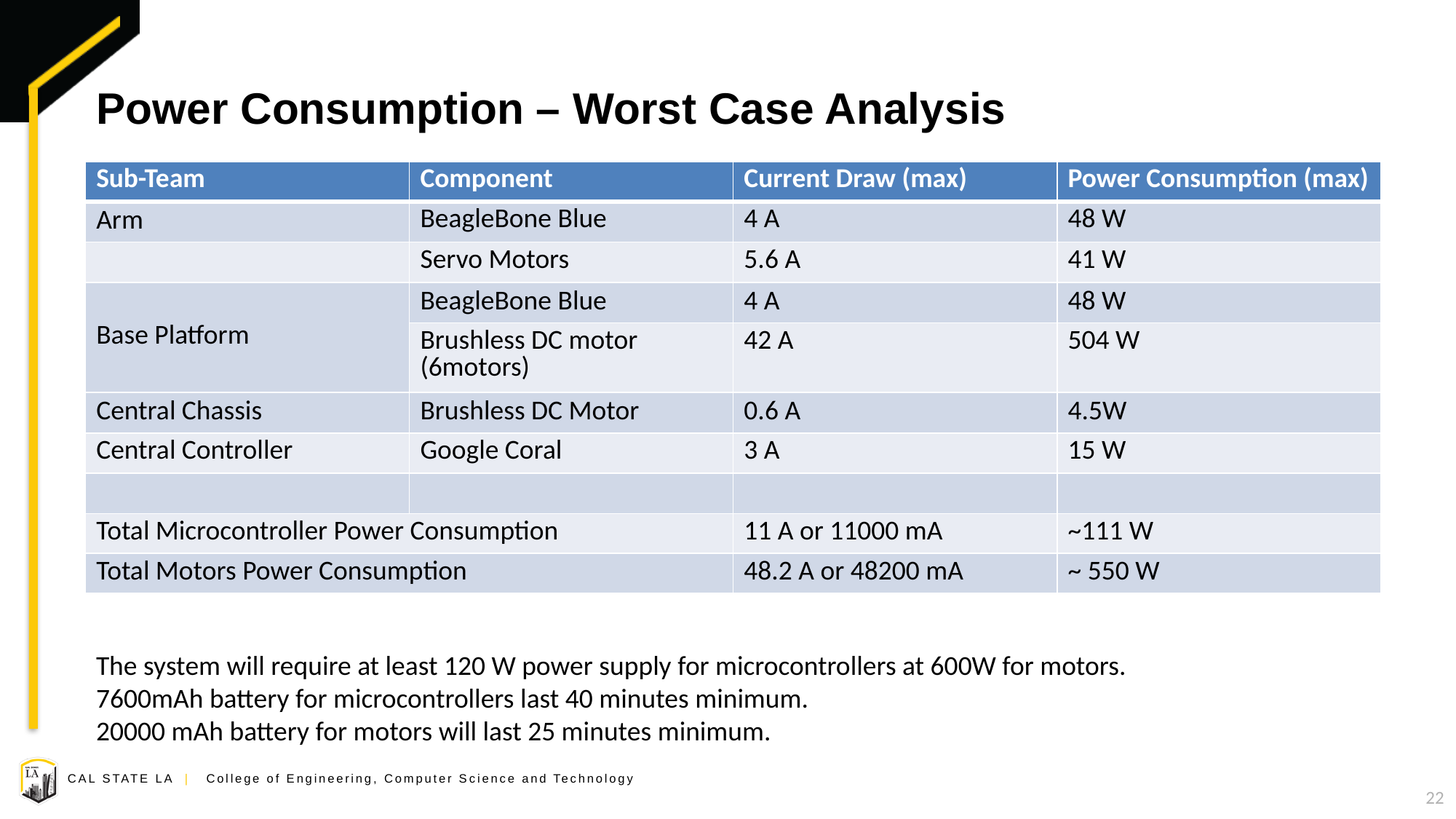

# Power Consumption – Worst Case Analysis
| Sub-Team | Component | Current Draw (max) | Power Consumption (max) |
| --- | --- | --- | --- |
| Arm | BeagleBone Blue | 4 A | 48 W |
|  | Servo Motors | 5.6 A | 41 W |
| Base Platform | BeagleBone Blue | 4 A | 48 W |
|  | Brushless DC motor (6motors) | 42 A | 504 W |
| Central Chassis | Brushless DC Motor | 0.6 A | 4.5W |
| Central Controller | Google Coral | 3 A | 15 W |
|  |  |  |  |
| Total Microcontroller Power Consumption |  | 11 A or 11000 mA | ~111 W |
| Total Motors Power Consumption |  | 48.2 A or 48200 mA | ~ 550 W |
The system will require at least 120 W power supply for microcontrollers at 600W for motors.
7600mAh battery for microcontrollers last 40 minutes minimum.
20000 mAh battery for motors will last 25 minutes minimum.
22